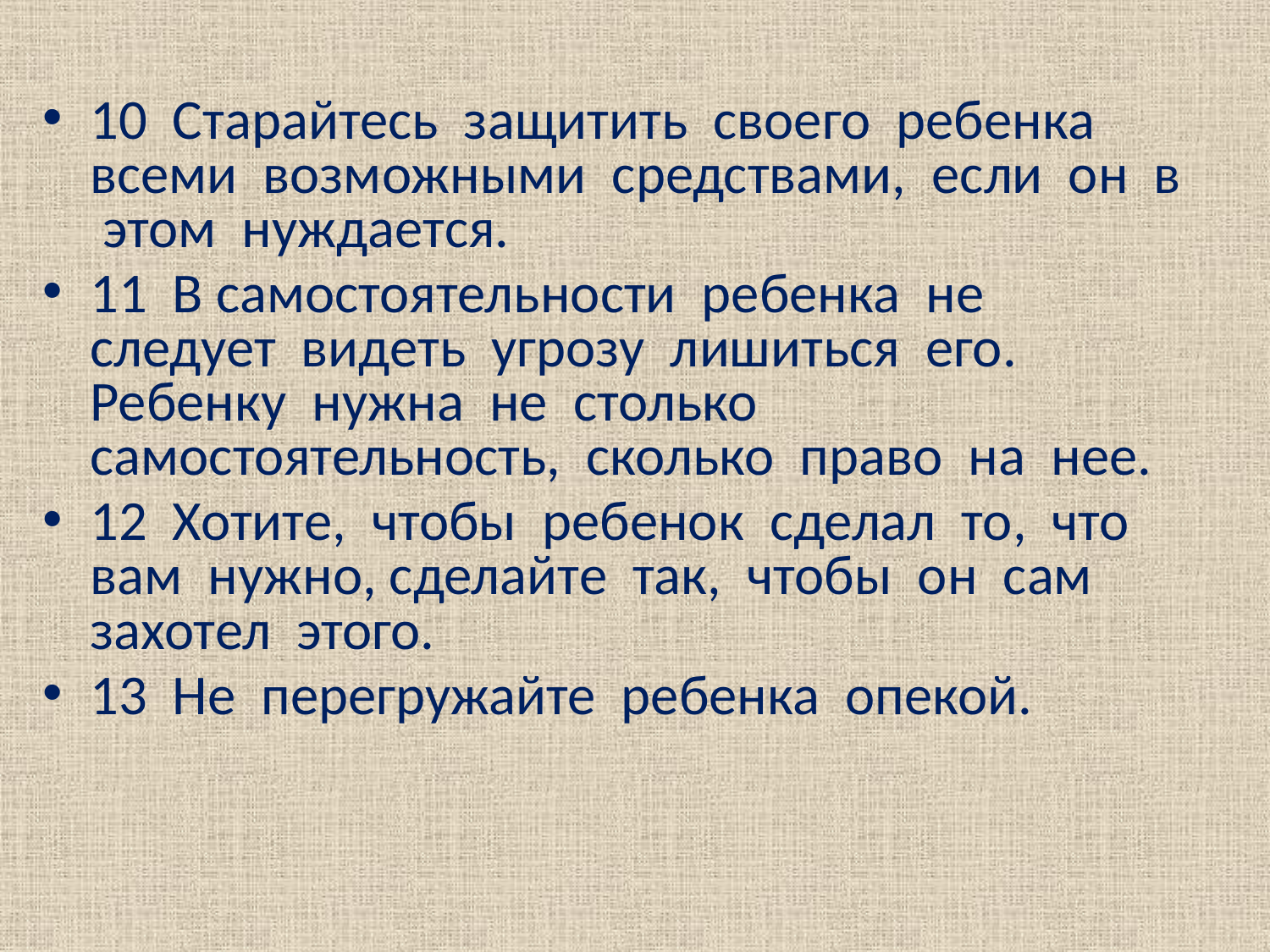

10  Старайтесь  защитить  своего  ребенка  всеми  возможными  средствами,  если  он  в  этом  нуждается.
11  В самостоятельности  ребенка  не  следует  видеть  угрозу  лишиться  его.  Ребенку  нужна  не  столько  самостоятельность,  сколько  право  на  нее.
12  Хотите,  чтобы  ребенок  сделал  то,  что  вам  нужно, сделайте  так,  чтобы  он  сам  захотел  этого.
13  Не  перегружайте  ребенка  опекой.